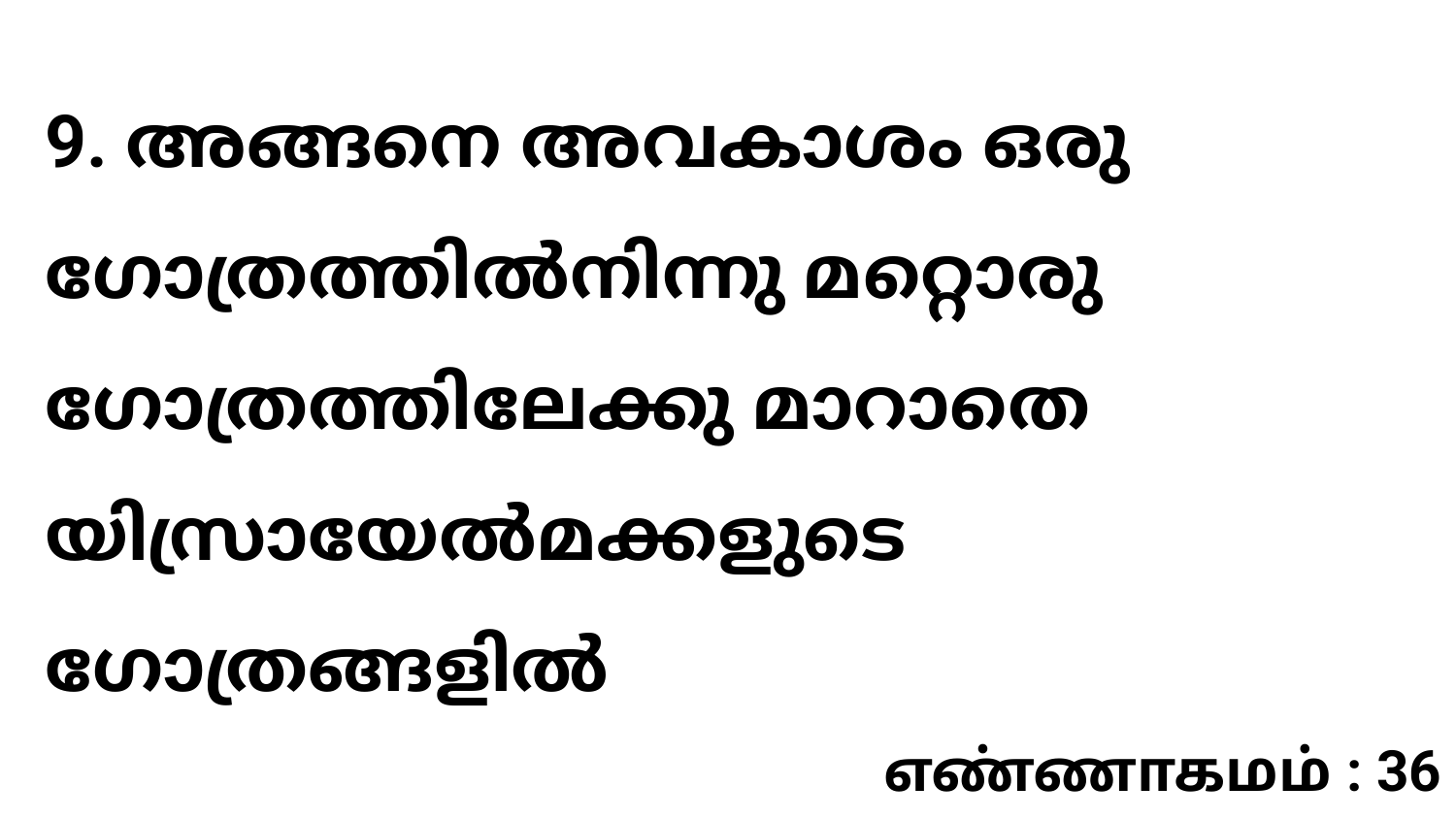

9. അങ്ങനെ അവകാശം ഒരു ഗോത്രത്തിൽനിന്നു മറ്റൊരു ഗോത്രത്തിലേക്കു മാറാതെ യിസ്രായേൽമക്കളുടെ ഗോത്രങ്ങളിൽ
எண்ணாகமம் : 36